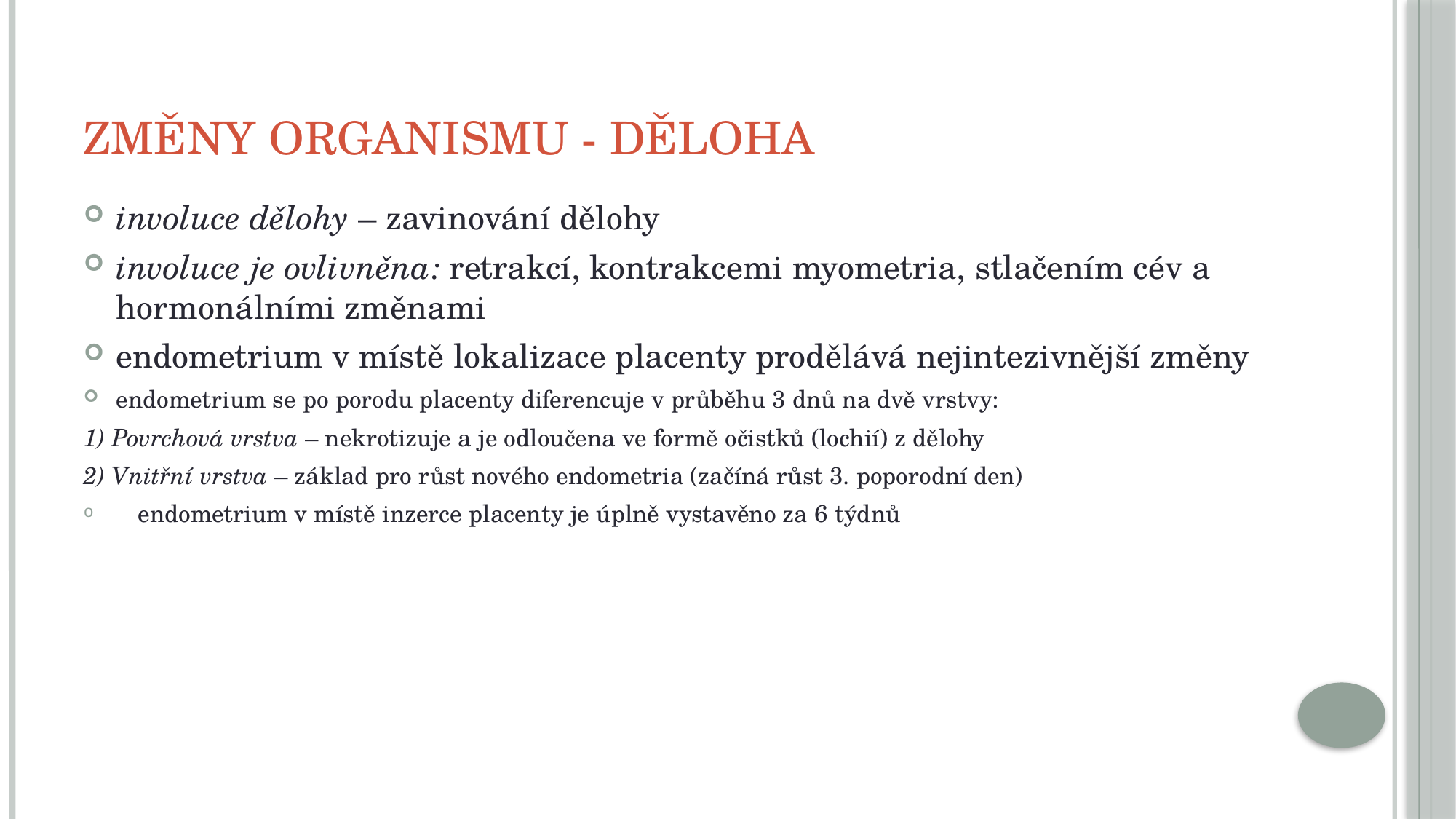

# Změny organismu - děloha
involuce dělohy – zavinování dělohy
involuce je ovlivněna: retrakcí, kontrakcemi myometria, stlačením cév a hormonálními změnami
endometrium v místě lokalizace placenty prodělává nejintezivnější změny
endometrium se po porodu placenty diferencuje v průběhu 3 dnů na dvě vrstvy:
1) Povrchová vrstva – nekrotizuje a je odloučena ve formě očistků (lochií) z dělohy
2) Vnitřní vrstva – základ pro růst nového endometria (začíná růst 3. poporodní den)
endometrium v místě inzerce placenty je úplně vystavěno za 6 týdnů